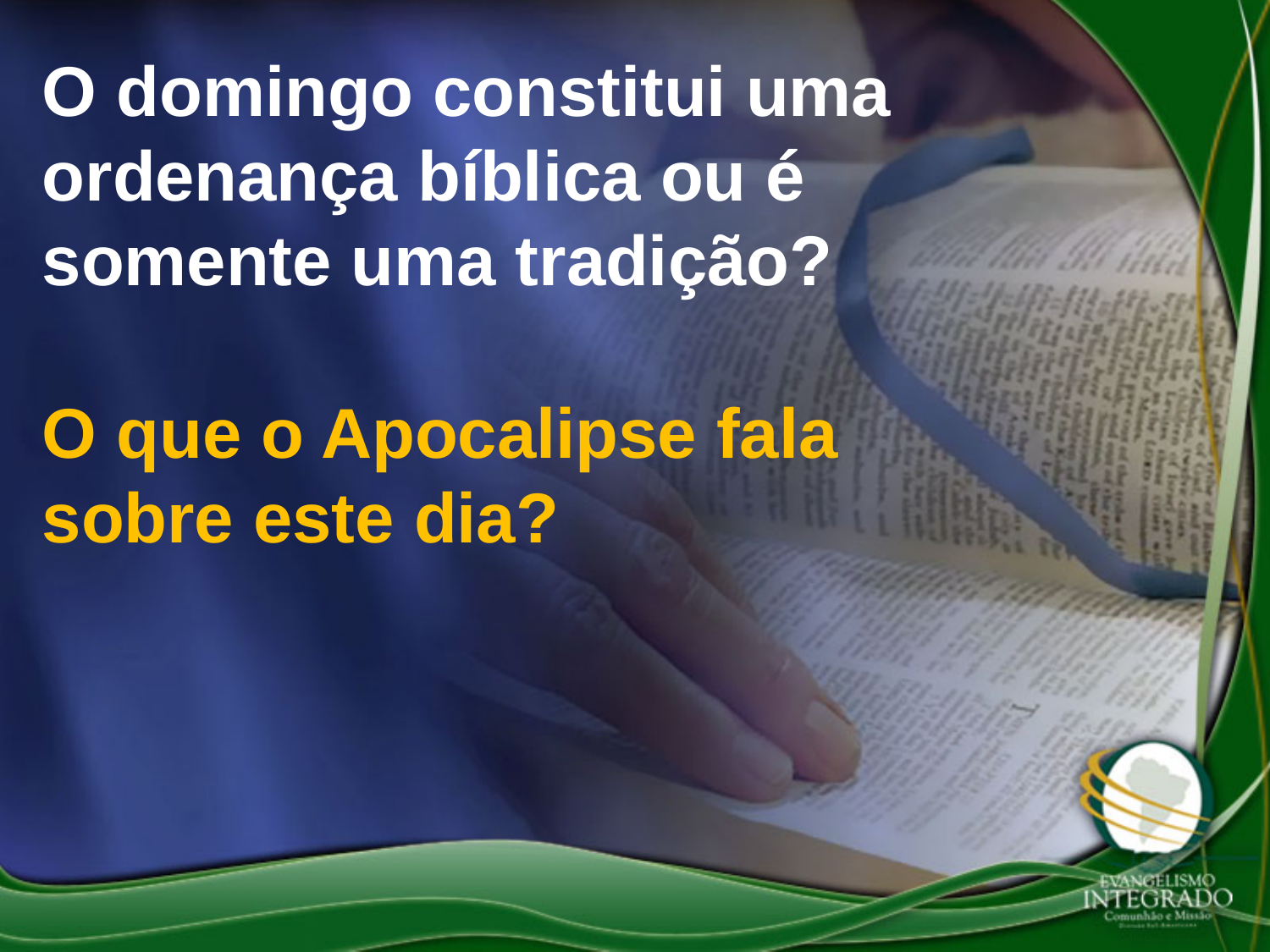

O domingo constitui uma ordenança bíblica ou é somente uma tradição?
O que o Apocalipse fala sobre este dia?